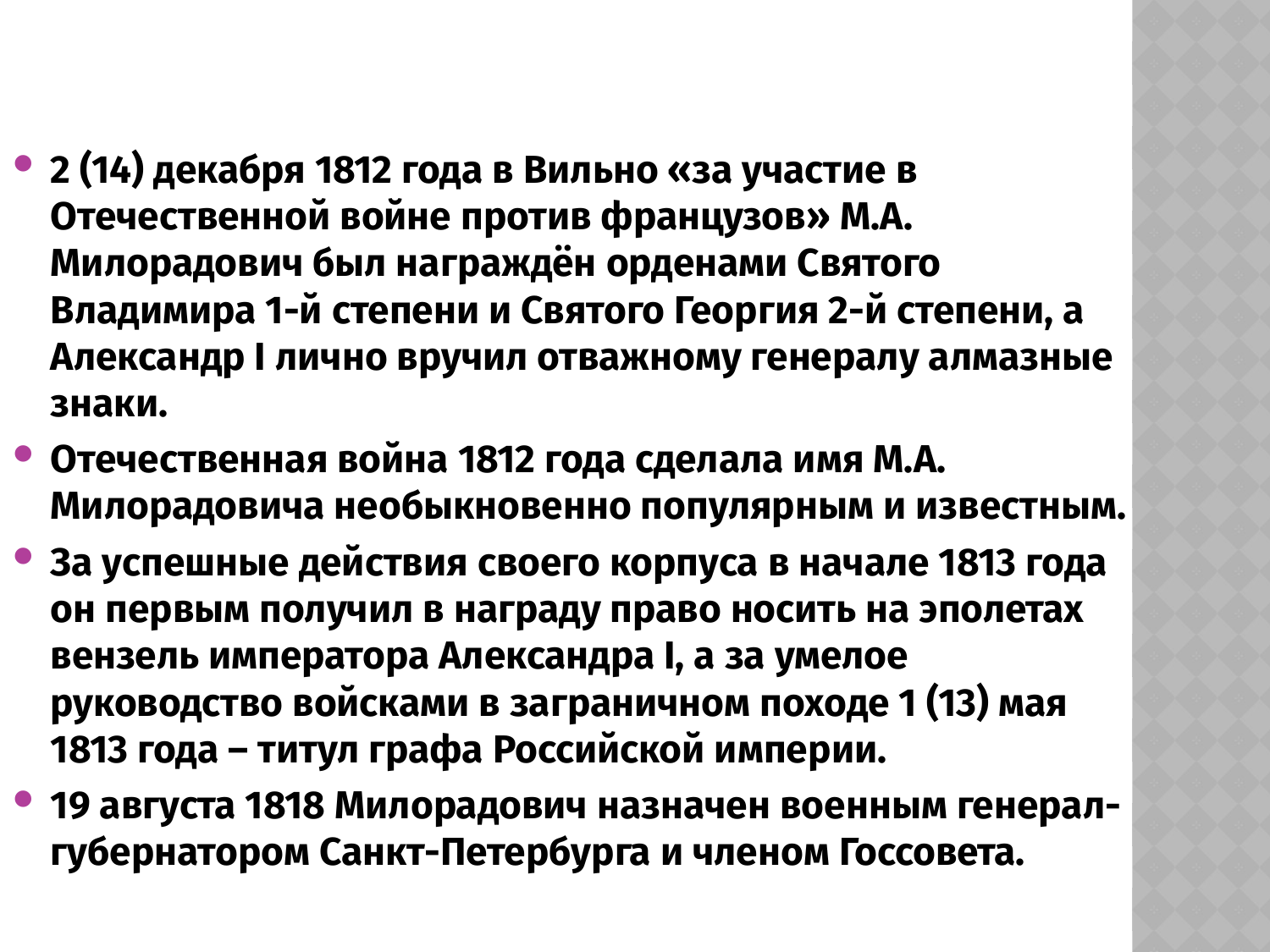

2 (14) декабря 1812 года в Вильно «за участие в Отечественной войне против французов» М.А. Милорадович был награждён орденами Святого Владимира 1-й степени и Святого Георгия 2-й степени, а Александр I лично вручил отважному генералу алмазные знаки.
Отечественная война 1812 года сделала имя М.А. Милорадовича необыкновенно популярным и известным.
За успешные действия своего корпуса в начале 1813 года он первым получил в награду право носить на эполетах вензель императора Александра I, а за умелое руководство войсками в заграничном походе 1 (13) мая 1813 года – титул графа Российской империи.
19 августа 1818 Милорадович назначен военным генерал-губернатором Санкт-Петербурга и членом Госсовета.